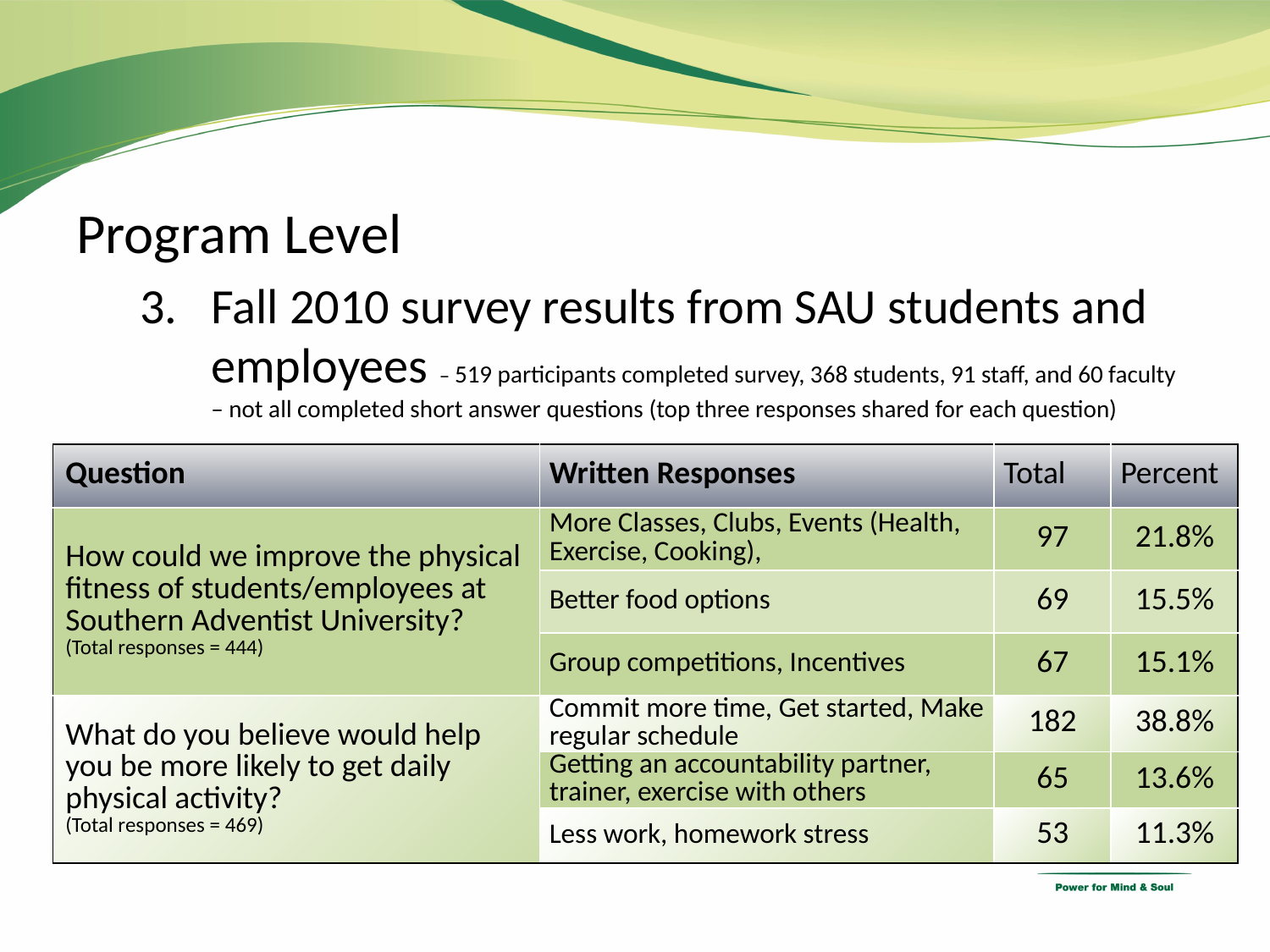

Program Level
Fall 2010 survey results from SAU students and employees – 519 participants completed survey, 368 students, 91 staff, and 60 faculty – not all completed short answer questions (top three responses shared for each question)
| Question | Written Responses | Total | Percent |
| --- | --- | --- | --- |
| How could we improve the physical fitness of students/employees at Southern Adventist University? (Total responses = 444) | More Classes, Clubs, Events (Health, Exercise, Cooking), | 97 | 21.8% |
|  | Better food options | 69 | 15.5% |
|  | Group competitions, Incentives | 67 | 15.1% |
| What do you believe would help you be more likely to get daily physical activity? (Total responses = 469) | Commit more time, Get started, Make regular schedule | 182 | 38.8% |
|  | Getting an accountability partner, trainer, exercise with others | 65 | 13.6% |
|  | Less work, homework stress | 53 | 11.3% |